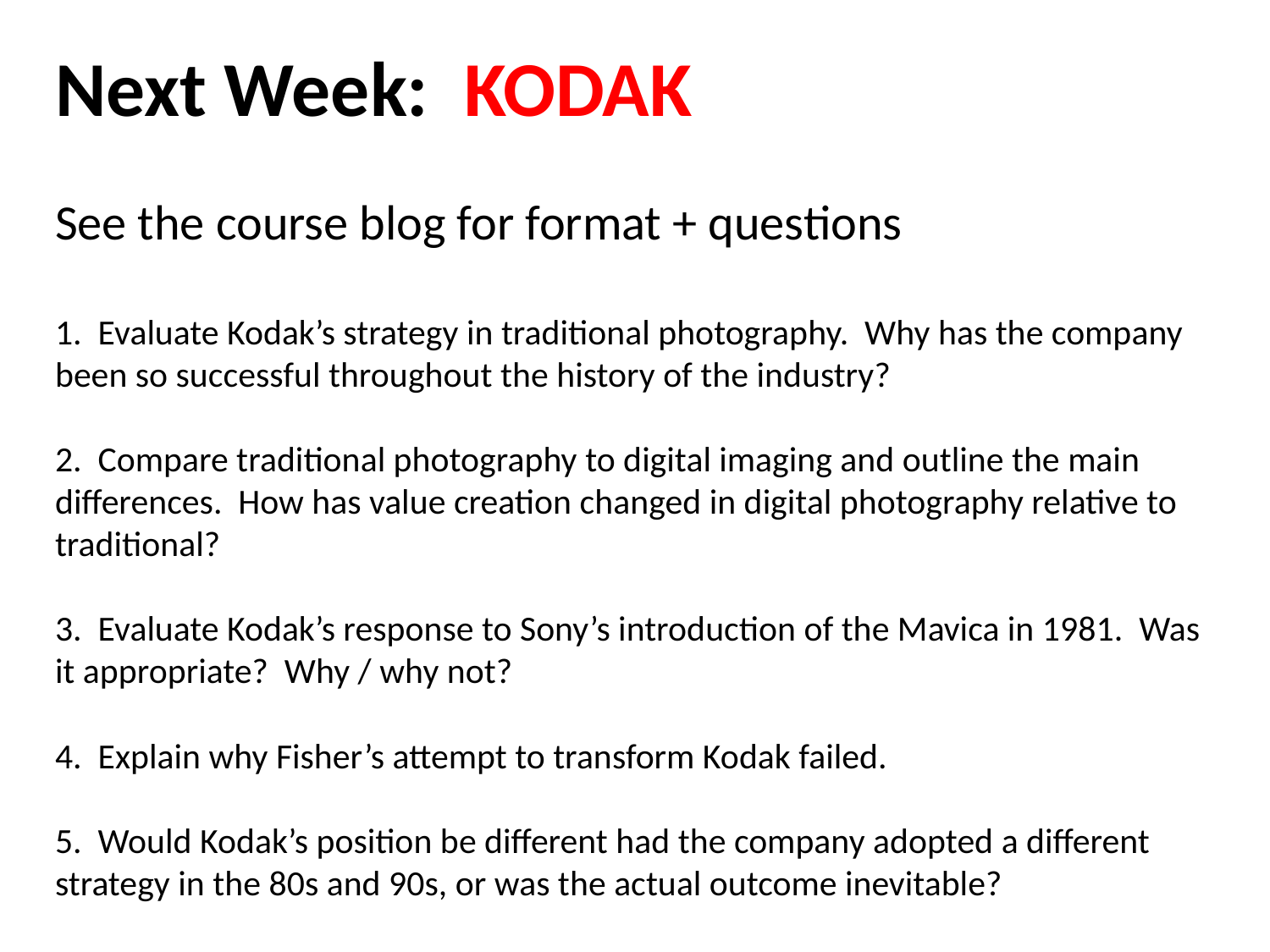

# Next Week:  KODAK See the course blog for format + questions 1.  Evaluate Kodak’s strategy in traditional photography.  Why has the company been so successful throughout the history of the industry? 2.  Compare traditional photography to digital imaging and outline the main differences.  How has value creation changed in digital photography relative to traditional? 3.  Evaluate Kodak’s response to Sony’s introduction of the Mavica in 1981.  Was it appropriate?  Why / why not? 4.  Explain why Fisher’s attempt to transform Kodak failed. 5.  Would Kodak’s position be different had the company adopted a different strategy in the 80s and 90s, or was the actual outcome inevitable?